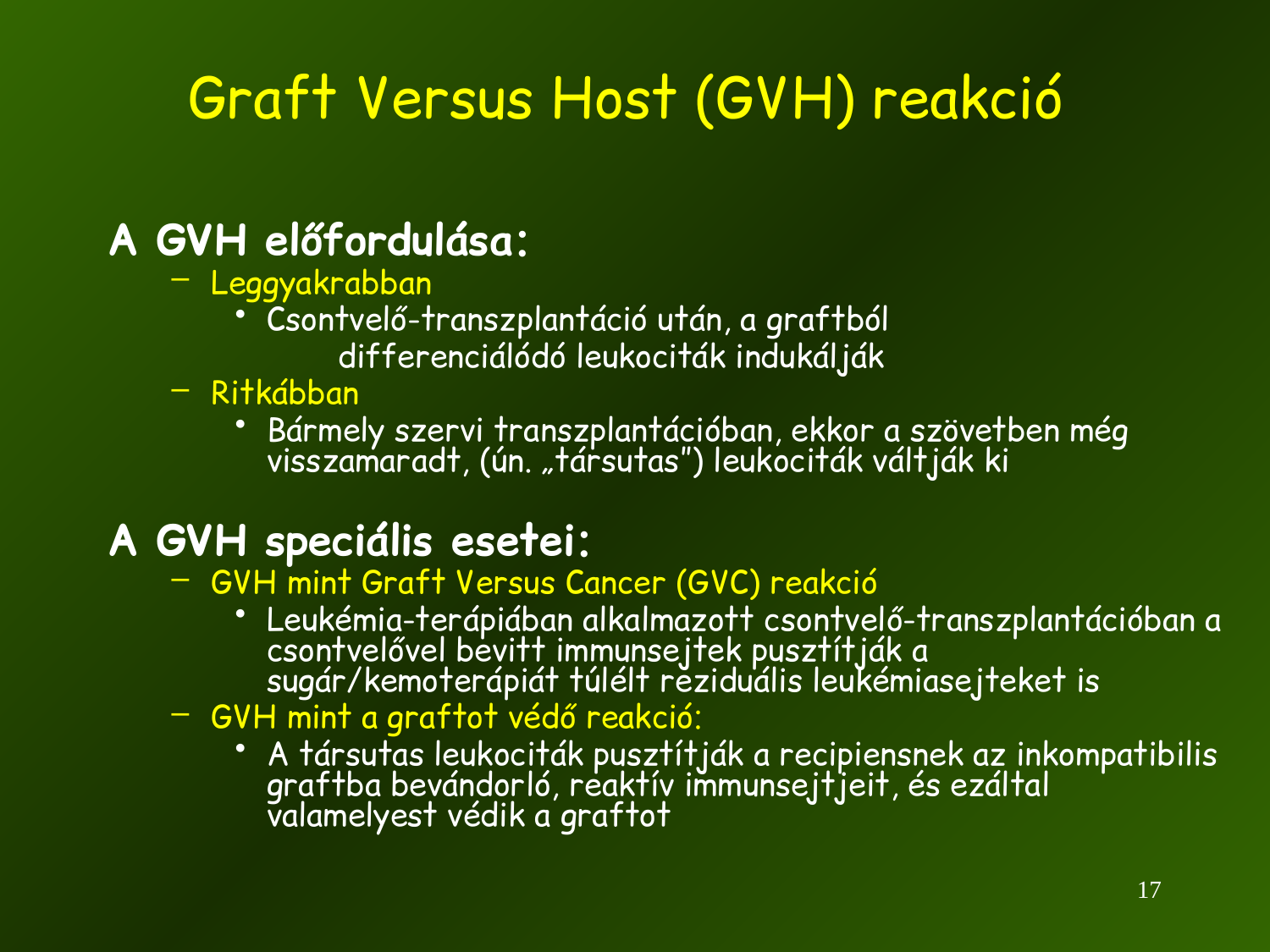

# Graft Versus Host (GVH) reakció
A GVH előfordulása:
Leggyakrabban
Csontvelő-transzplantáció után, a graftból
		differenciálódó leukociták indukálják
Ritkábban
Bármely szervi transzplantációban, ekkor a szövetben még visszamaradt, (ún. „társutas”) leukociták váltják ki

A GVH speciális esetei:
GVH mint Graft Versus Cancer (GVC) reakció
Leukémia-terápiában alkalmazott csontvelő-transzplantációban a csontvelővel bevitt immunsejtek pusztítják a sugár/kemoterápiát túlélt reziduális leukémiasejteket is
GVH mint a graftot védő reakció:
A társutas leukociták pusztítják a recipiensnek az inkompatibilis graftba bevándorló, reaktív immunsejtjeit, és ezáltal valamelyest védik a graftot

17